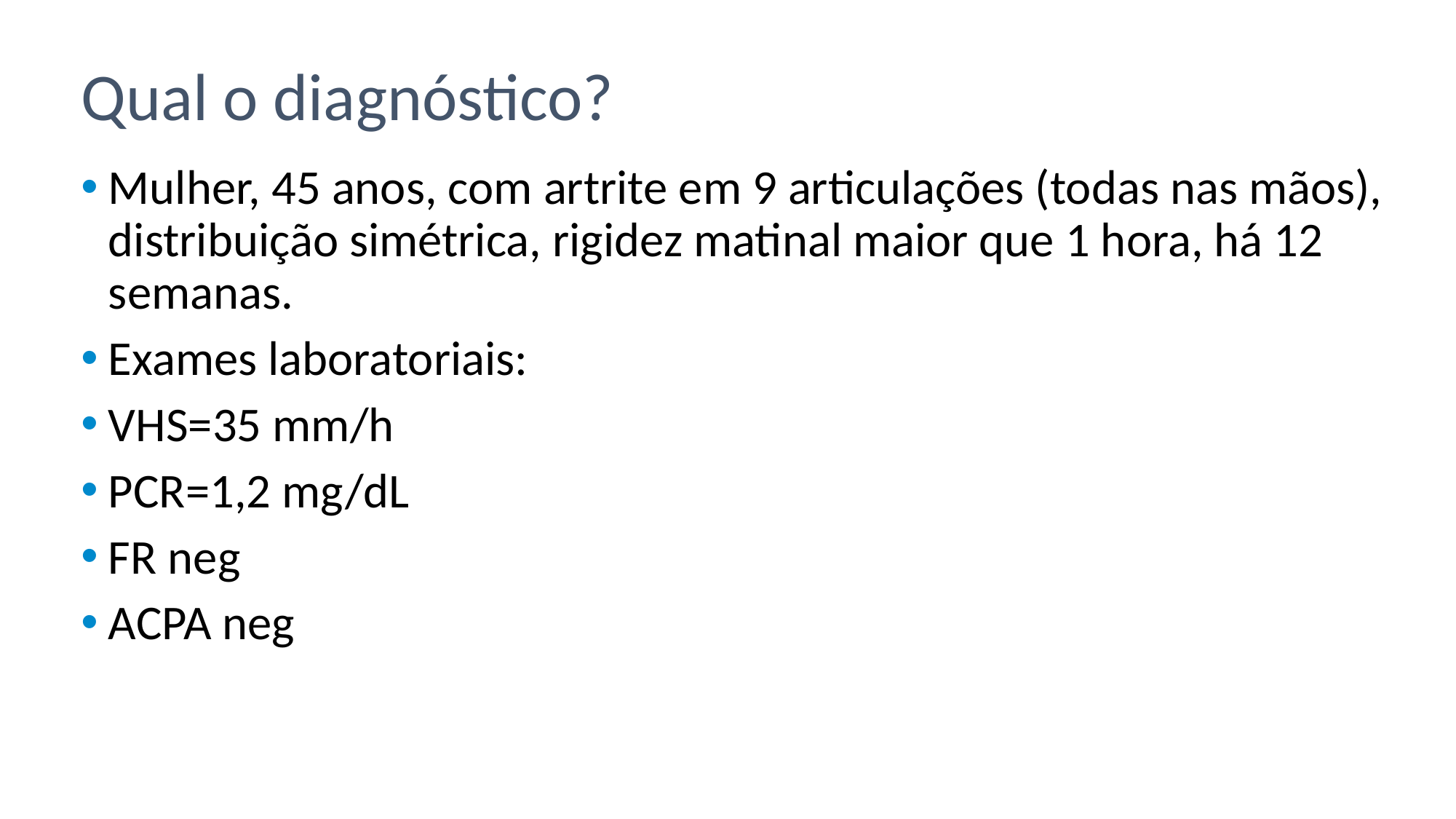

# Qual o diagnóstico?
Mulher, 45 anos, com artrite em 9 articulações (todas nas mãos), distribuição simétrica, rigidez matinal maior que 1 hora, há 12 semanas.
Exames laboratoriais:
VHS=35 mm/h
PCR=1,2 mg/dL
FR neg
ACPA neg